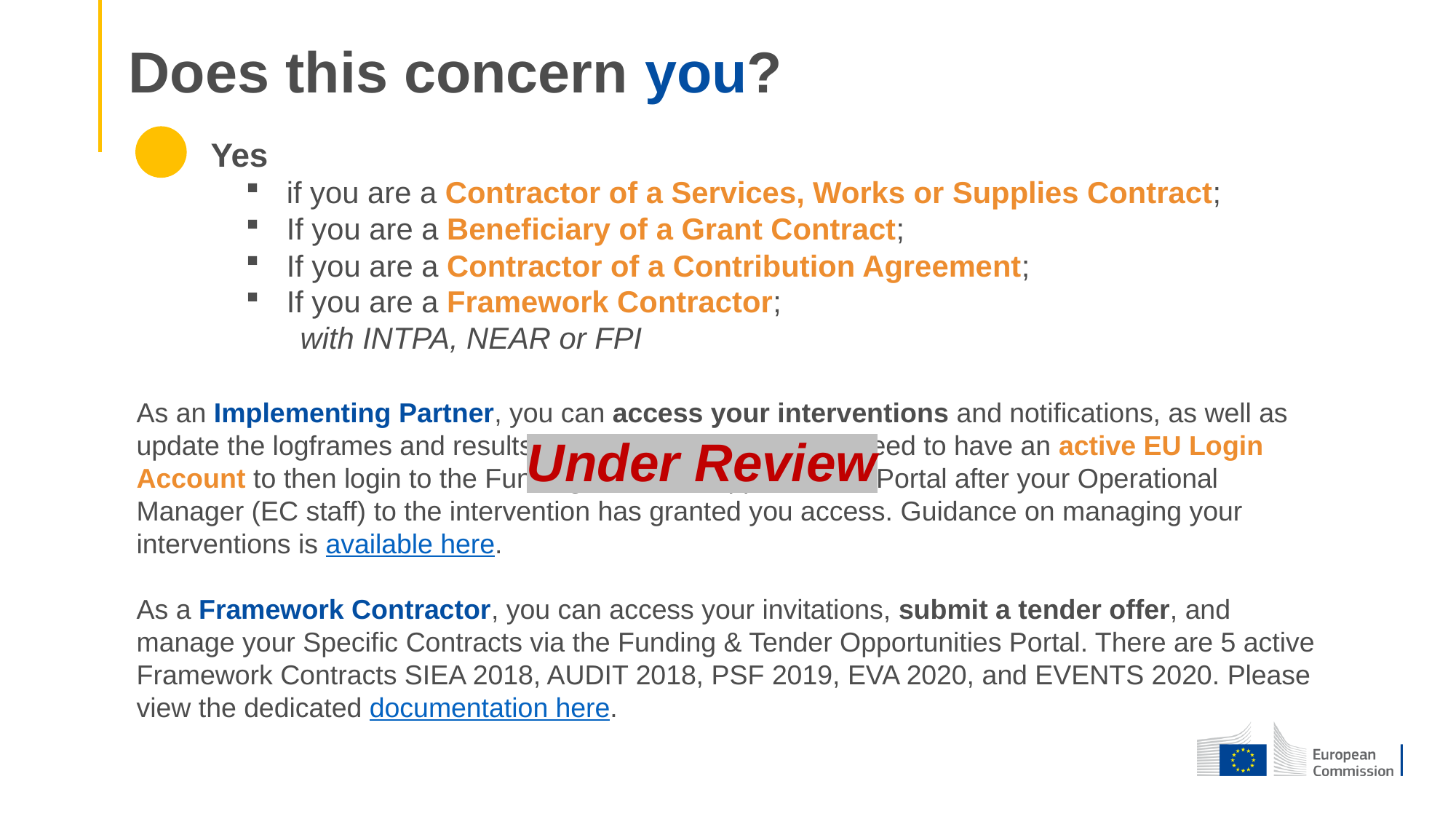

Does this concern you?
        Yes
if you are a Contractor of a Services, Works or Supplies Contract;
If you are a Beneficiary of a Grant Contract;
If you are a Contractor of a Contribution Agreement;
If you are a Framework Contractor;
with INTPA, NEAR or FPI

As an Implementing Partner, you can access your interventions and notifications, as well as update the logframes and results for your projects. You first need to have an active EU Login Account to then login to the Funding & Tender Opportunities Portal after your Operational Manager (EC staff) to the intervention has granted you access. Guidance on managing your interventions is available here.

As a Framework Contractor, you can access your invitations, submit a tender offer, and manage your Specific Contracts via the Funding & Tender Opportunities Portal. There are 5 active Framework Contracts SIEA 2018, AUDIT 2018, PSF 2019, EVA 2020, and EVENTS 2020. Please view the dedicated documentation here.

Under Review